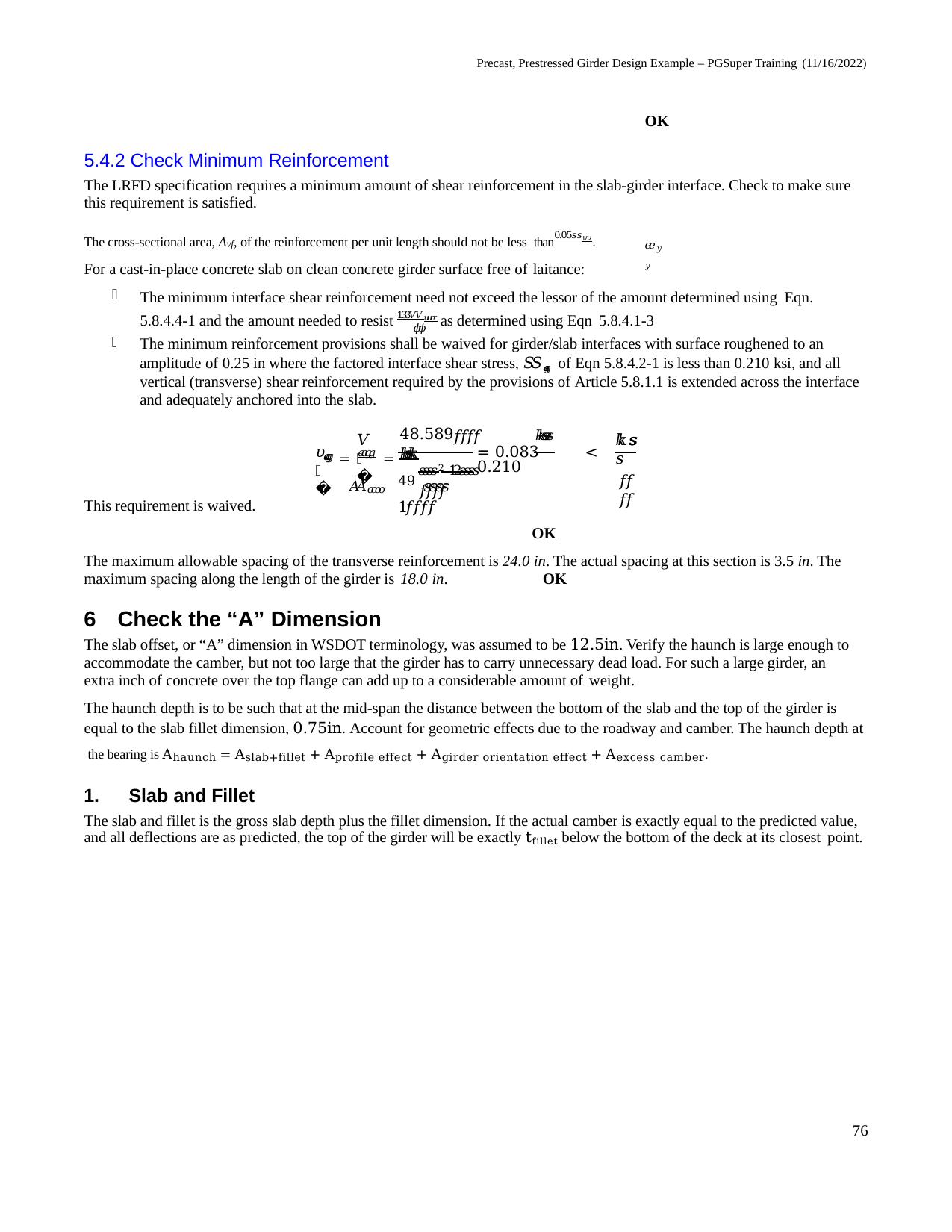

Precast, Prestressed Girder Design Example – PGSuper Training (11/16/2022)
OK

5.4.2 Check Minimum Reinforcement
The LRFD specification requires a minimum amount of shear reinforcement in the slab-girder interface. Check to make sure  this requirement is satisfied.
The cross-sectional area, Avf, of the reinforcement per unit length should not be less than0.05𝑠𝑠𝑣𝑣.
𝑒𝑒𝑦𝑦
For a cast-in-place concrete slab on clean concrete girder surface free of laitance:
The minimum interface shear reinforcement need not exceed the lessor of the amount determined using Eqn.
5.8.4.4-1 and the amount needed to resist 1.33𝑉𝑉𝑢𝑢𝑟𝑟 as determined using Eqn 5.8.4.1-3
𝜙𝜙
The minimum reinforcement provisions shall be waived for girder/slab interfaces with surface roughened to an  amplitude of 0.25 in where the factored interface shear stress, 𝑆𝑆𝑎𝑎𝑔𝑔 of Eqn 5.8.4.2-1 is less than 0.210 ksi, and all  vertical (transverse) shear reinforcement required by the provisions of Article 5.8.1.1 is extended across the interface  and adequately anchored into the slab.
48.589 𝑘𝑘𝑠𝑠𝑘𝑘
𝑘𝑘𝑠𝑠𝑠𝑠
𝑓𝑓𝑓𝑓
= 𝑎𝑎𝑔𝑔 =
𝐴𝐴𝑐𝑐𝑜𝑜
𝑉𝑉
𝑓𝑓𝑓𝑓	𝑘𝑘𝑠𝑠𝑠𝑠
= 0.083	< 0.210
𝜐𝜐
𝑎𝑎𝑔𝑔
𝑠𝑠𝑠𝑠2 12𝑠𝑠𝑠𝑠	𝑓𝑓𝑓𝑓

49 𝑠𝑠𝑠𝑠 1𝑓𝑓𝑓𝑓

This requirement is waived.
OK
The maximum allowable spacing of the transverse reinforcement is 24.0 in. The actual spacing at this section is 3.5 in. The  maximum spacing along the length of the girder is 18.0 in.	OK

Check the “A” Dimension
The slab offset, or “A” dimension in WSDOT terminology, was assumed to be 12.5in. Verify the haunch is large enough to  accommodate the camber, but not too large that the girder has to carry unnecessary dead load. For such a large girder, an  extra inch of concrete over the top flange can add up to a considerable amount of weight.
The haunch depth is to be such that at the mid-span the distance between the bottom of the slab and the top of the girder is  equal to the slab fillet dimension, 0.75in. Account for geometric effects due to the roadway and camber. The haunch depth at  the bearing is Ahaunch = Aslab+fillet + Aprofile effect + Agirder orientation effect + Aexcess camber.

Slab and Fillet
The slab and fillet is the gross slab depth plus the fillet dimension. If the actual camber is exactly equal to the predicted value,  and all deflections are as predicted, the top of the girder will be exactly tfillet below the bottom of the deck at its closest point.
76